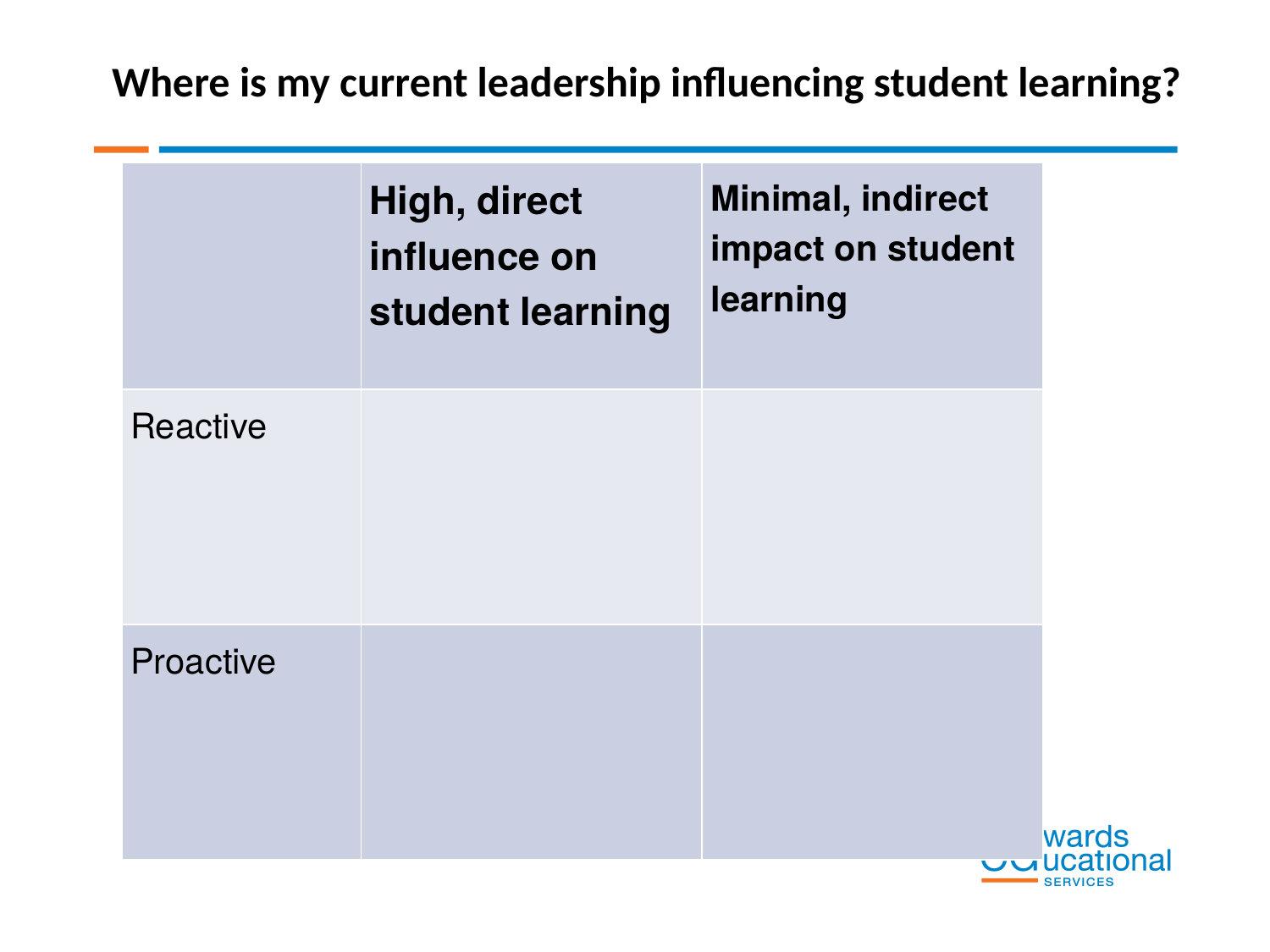

Where is my current leadership influencing student learning?
|  | High, direct influence on student learning | Minimal, indirect impact on student learning |
| --- | --- | --- |
| Reactive |  |  |
| Proactive |  |  |
20